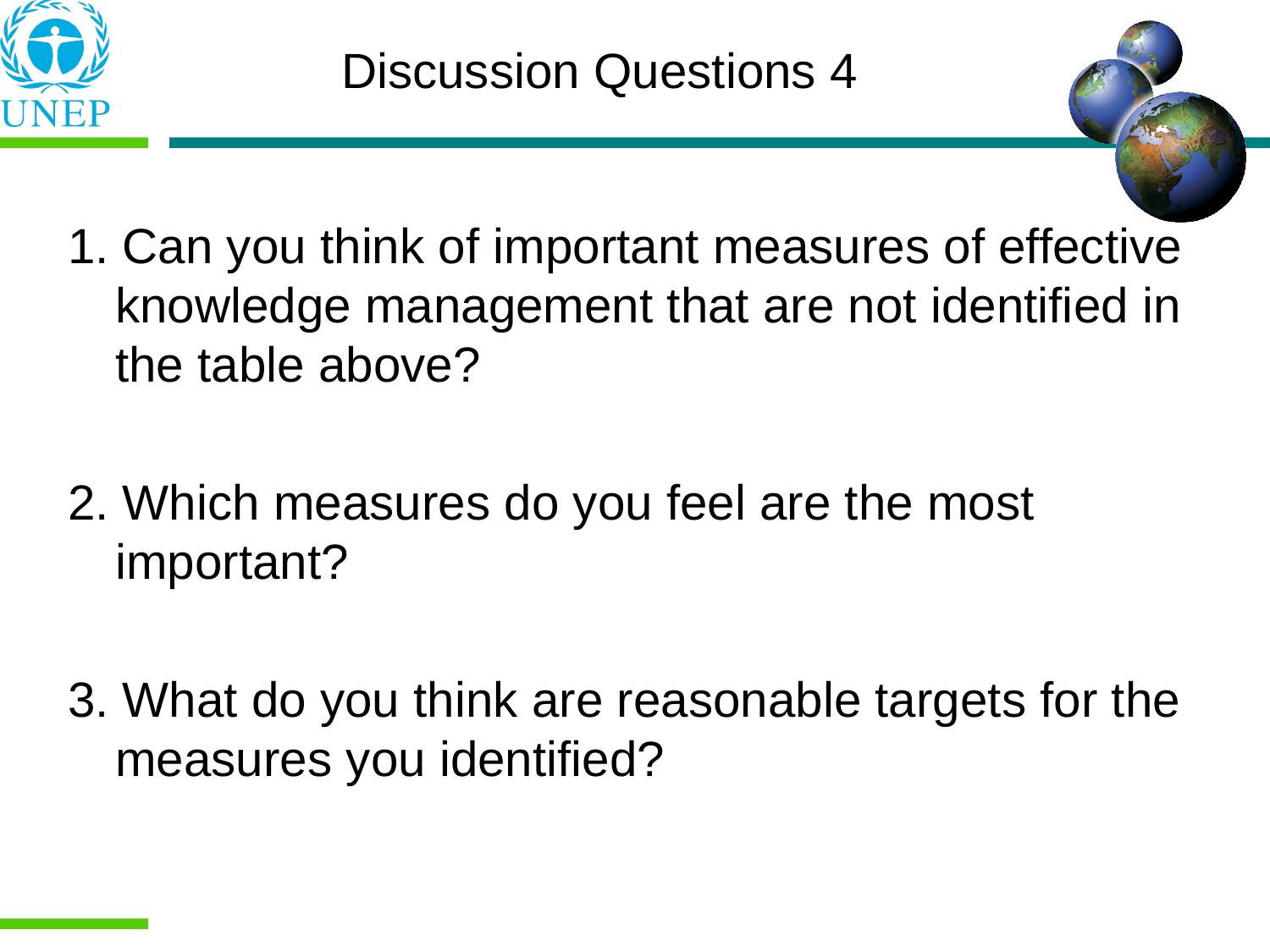

Discussion Questions 4
1. Can you think of important measures of effective knowledge management that are not identified in the table above?

2. Which measures do you feel are the most important?

3. What do you think are reasonable targets for the measures you identified?